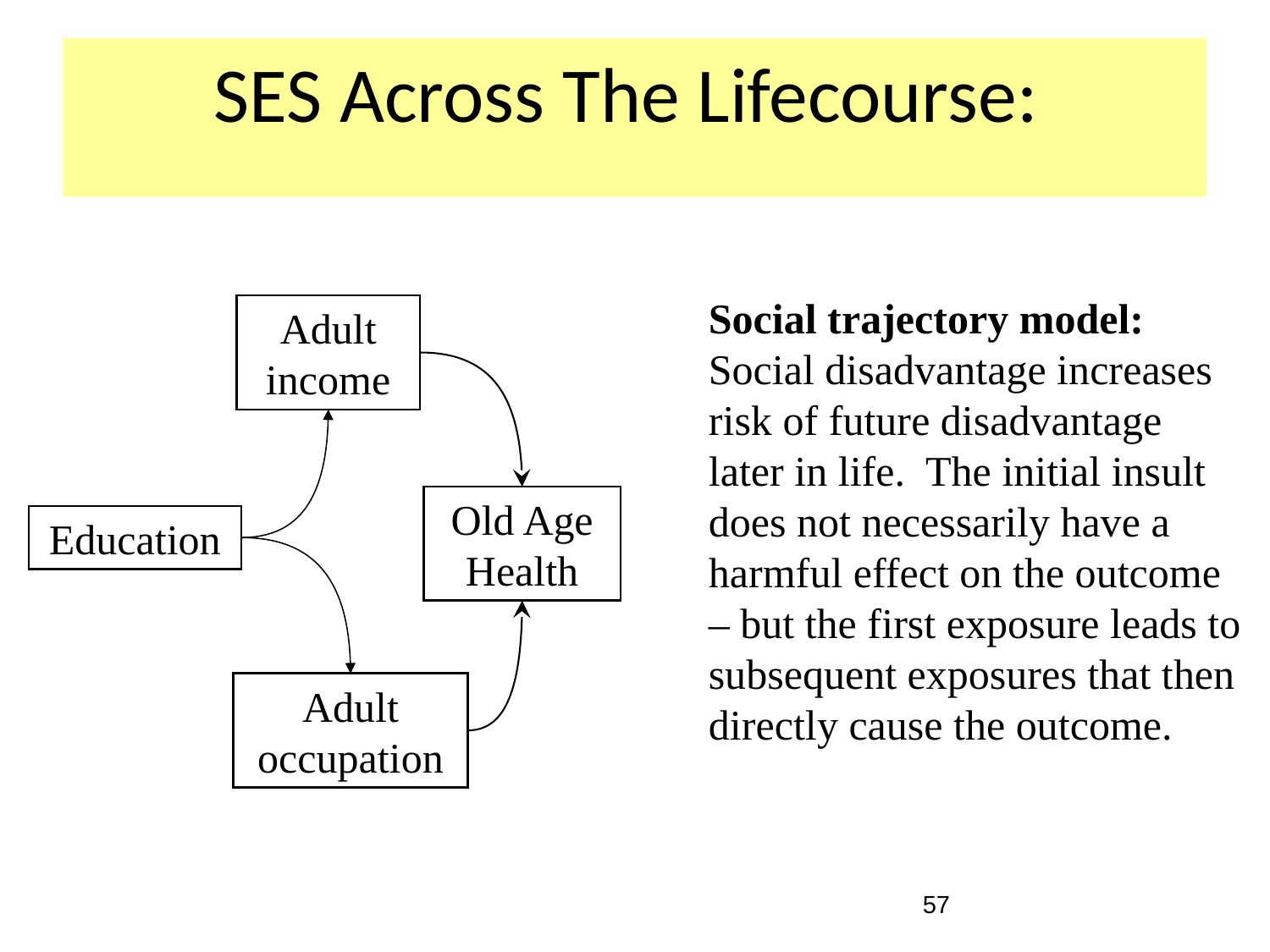

SES Across The Lifecourse:

Social trajectory model:
Social disadvantage increases risk of future disadvantage later in life.  The initial insult does not necessarily have a harmful effect on the outcome – but the first exposure leads to subsequent exposures that then directly cause the outcome.
Adult income
Old Age Health
Education
Adult occupation
57